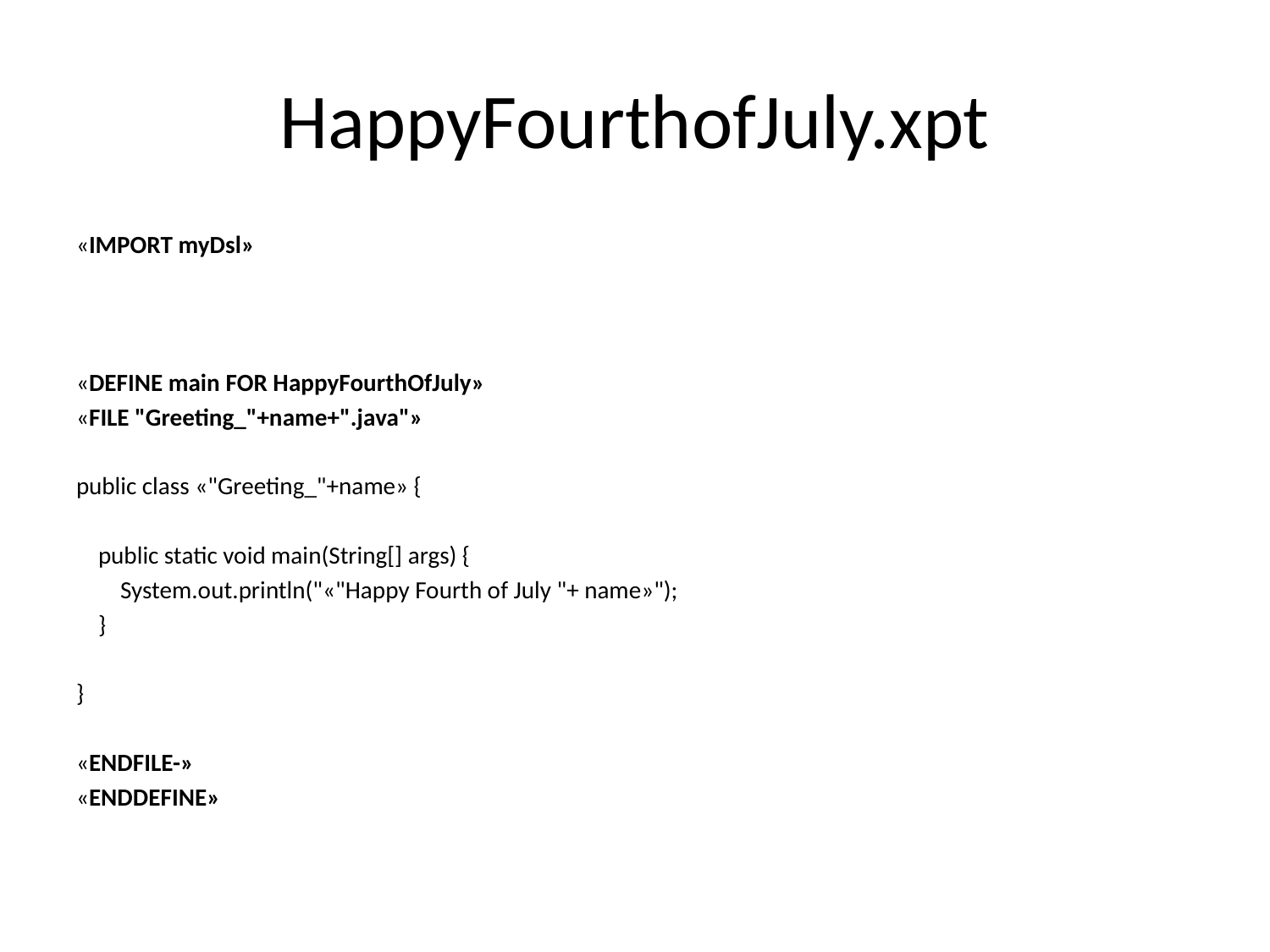

# HappyFourthofJuly.xpt
«IMPORT myDsl»

«DEFINE main FOR HappyFourthOfJuly»
«FILE "Greeting_"+name+".java"»

public class «"Greeting_"+name» {

    public static void main(String[] args) {
        System.out.println("«"Happy Fourth of July "+ name»");
    }

}

«ENDFILE-»
«ENDDEFINE»